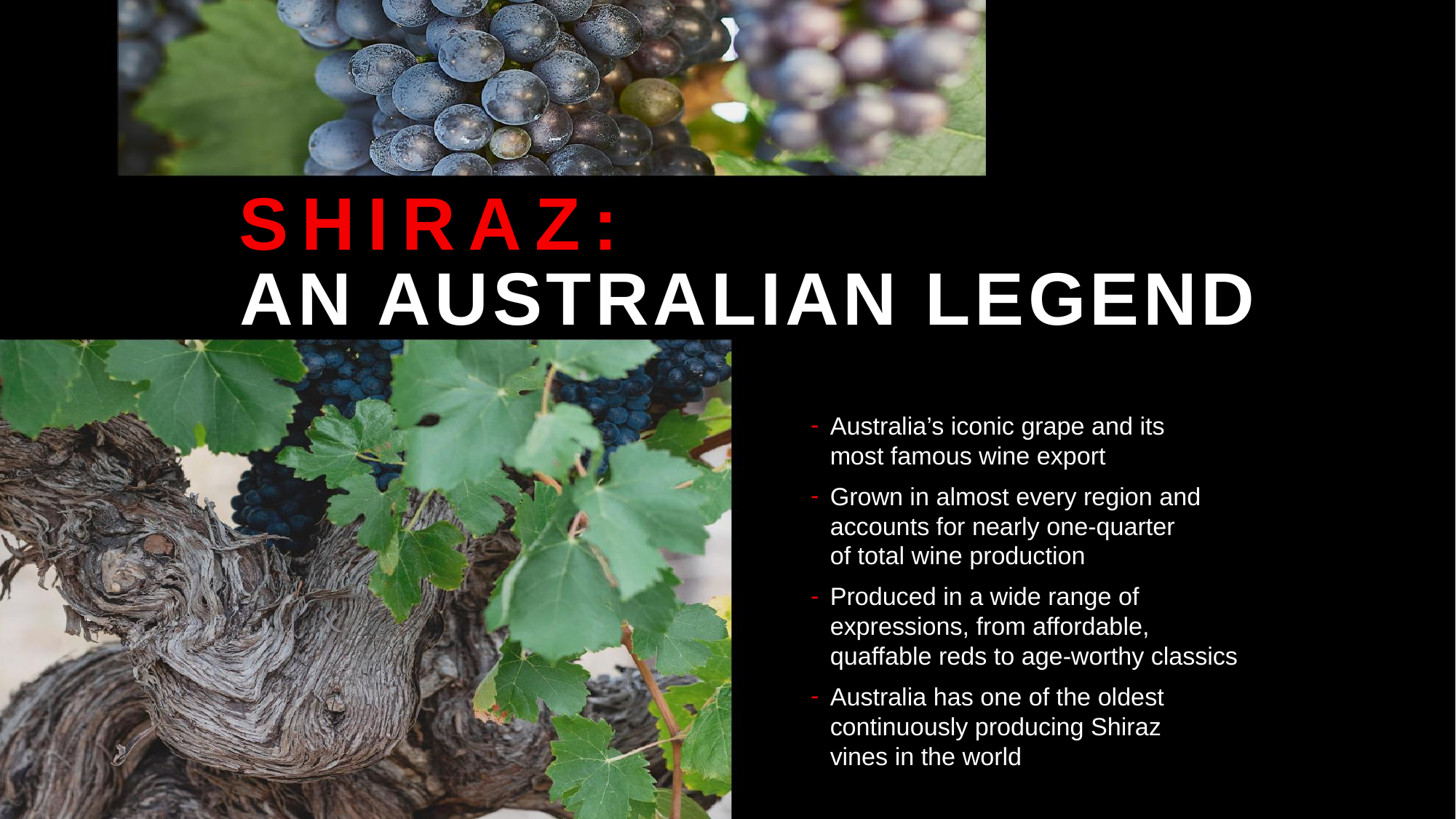

SHIRAZ:
AN AUSTRALIAN LEGEND
Australia’s iconic grape and its most famous wine export
Grown in almost every region and accounts for nearly one-quarter of total wine production
Produced in a wide range of expressions, from affordable, quaffable reds to age-worthy classics
Australia has one of the oldest continuously producing Shiraz vines in the world